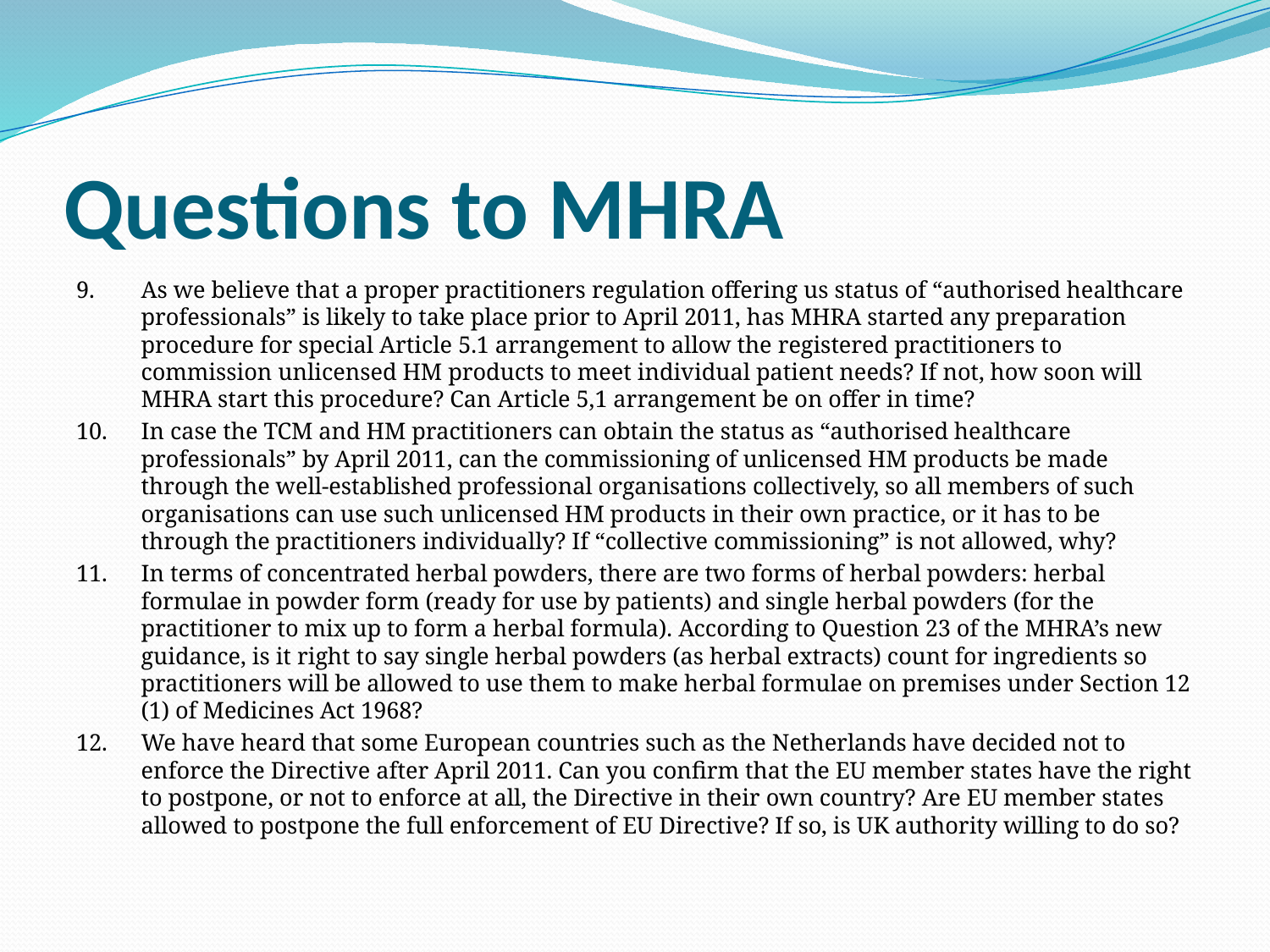

# Questions to MHRA
9.	As we believe that a proper practitioners regulation offering us status of “authorised healthcare professionals” is likely to take place prior to April 2011, has MHRA started any preparation procedure for special Article 5.1 arrangement to allow the registered practitioners to commission unlicensed HM products to meet individual patient needs? If not, how soon will MHRA start this procedure? Can Article 5,1 arrangement be on offer in time?
10.	In case the TCM and HM practitioners can obtain the status as “authorised healthcare professionals” by April 2011, can the commissioning of unlicensed HM products be made through the well-established professional organisations collectively, so all members of such organisations can use such unlicensed HM products in their own practice, or it has to be through the practitioners individually? If “collective commissioning” is not allowed, why?
11.	In terms of concentrated herbal powders, there are two forms of herbal powders: herbal formulae in powder form (ready for use by patients) and single herbal powders (for the practitioner to mix up to form a herbal formula). According to Question 23 of the MHRA’s new guidance, is it right to say single herbal powders (as herbal extracts) count for ingredients so practitioners will be allowed to use them to make herbal formulae on premises under Section 12 (1) of Medicines Act 1968?
12.	We have heard that some European countries such as the Netherlands have decided not to enforce the Directive after April 2011. Can you confirm that the EU member states have the right to postpone, or not to enforce at all, the Directive in their own country? Are EU member states allowed to postpone the full enforcement of EU Directive? If so, is UK authority willing to do so?